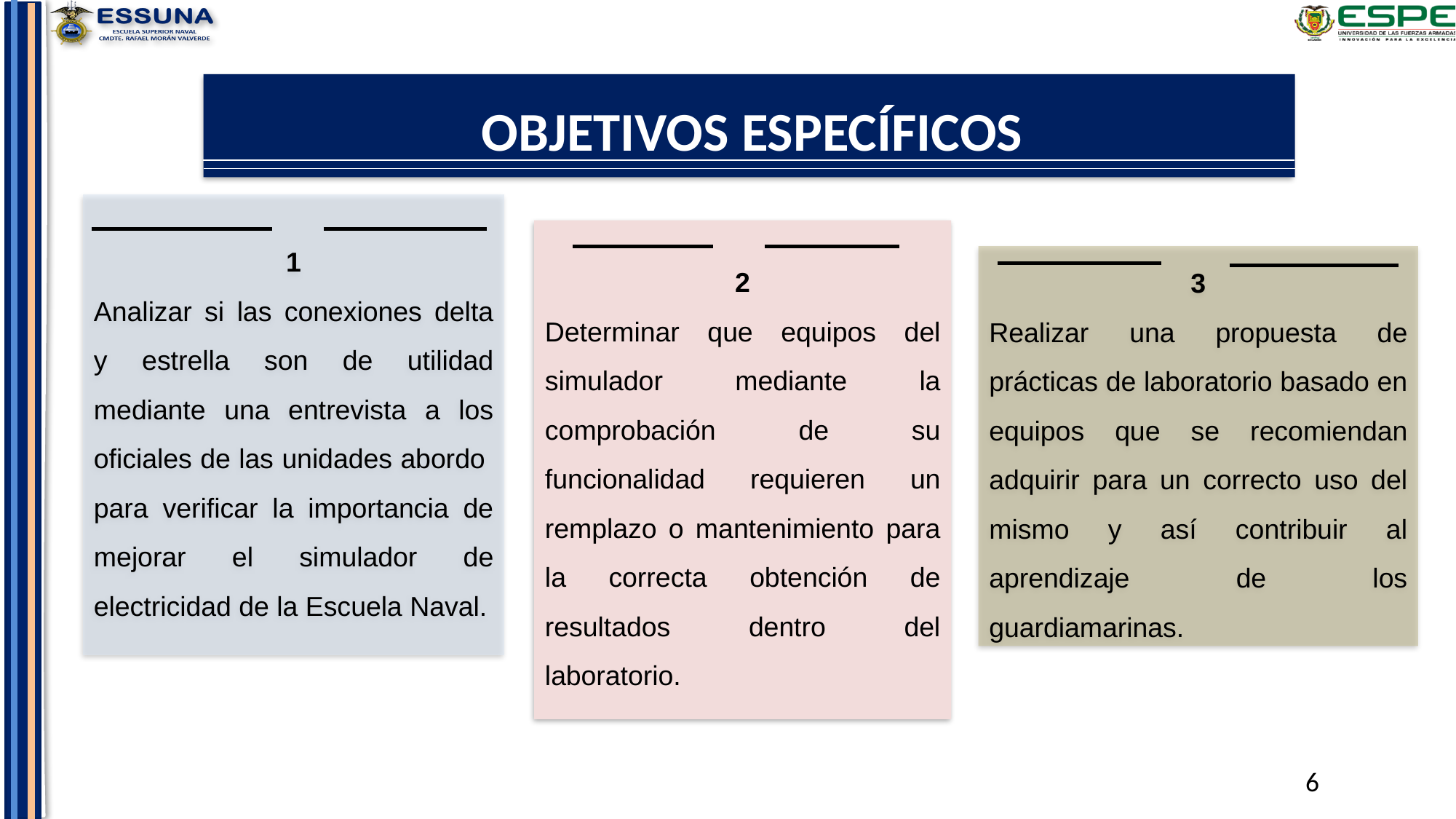

OBJETIVOS ESPECÍFICOS
1
Analizar si las conexiones delta y estrella son de utilidad mediante una entrevista a los oficiales de las unidades abordo  para verificar la importancia de mejorar el simulador de electricidad de la Escuela Naval.
2
Determinar que equipos del simulador mediante la comprobación de su funcionalidad requieren un remplazo o mantenimiento para la correcta obtención de resultados dentro del laboratorio.
3
Realizar una propuesta de prácticas de laboratorio basado en equipos que se recomiendan adquirir para un correcto uso del mismo y así contribuir al aprendizaje de los guardiamarinas.
6